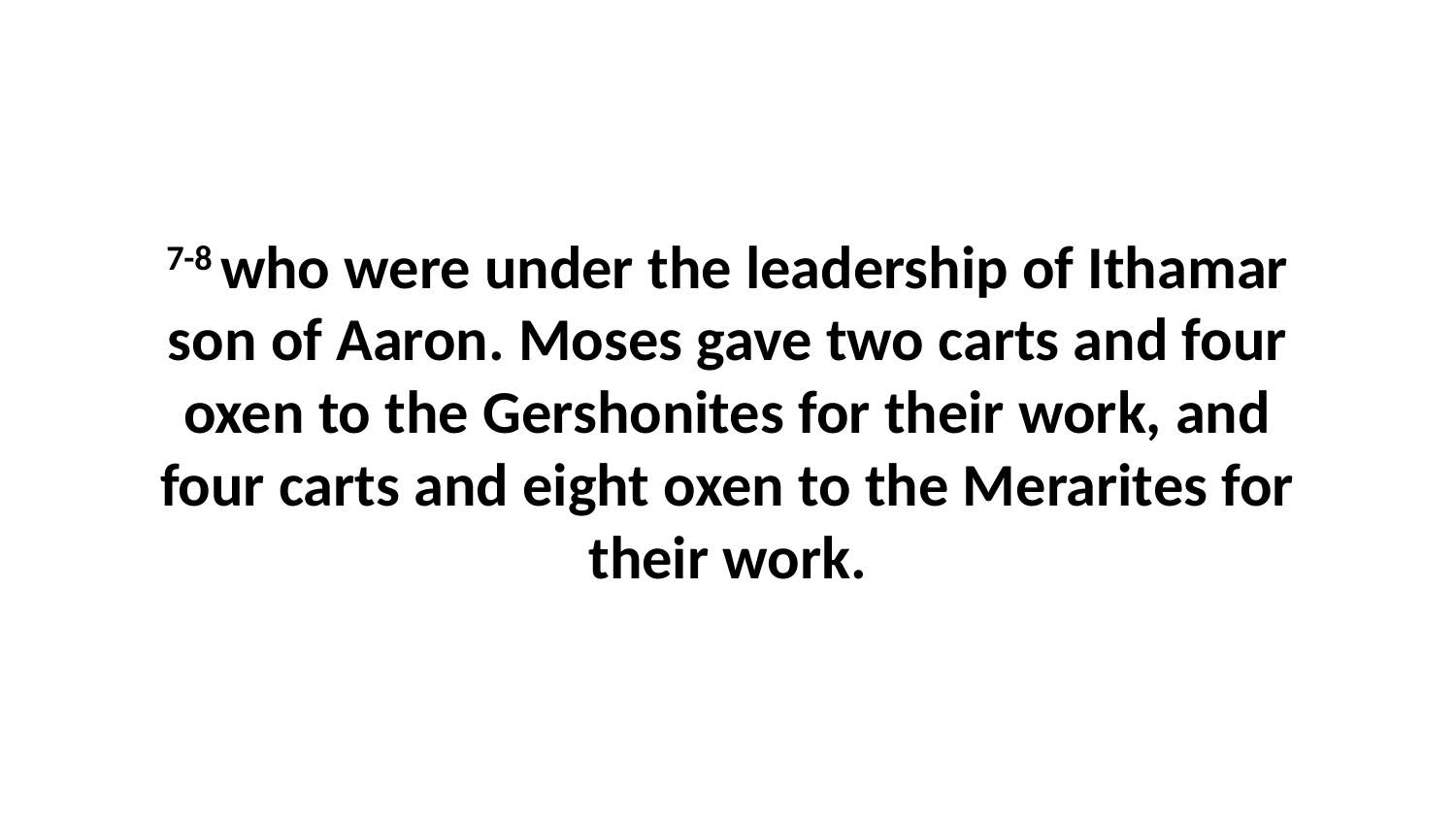

7-8 who were under the leadership of Ithamar son of Aaron. Moses gave two carts and four oxen to the Gershonites for their work, and four carts and eight oxen to the Merarites for their work.